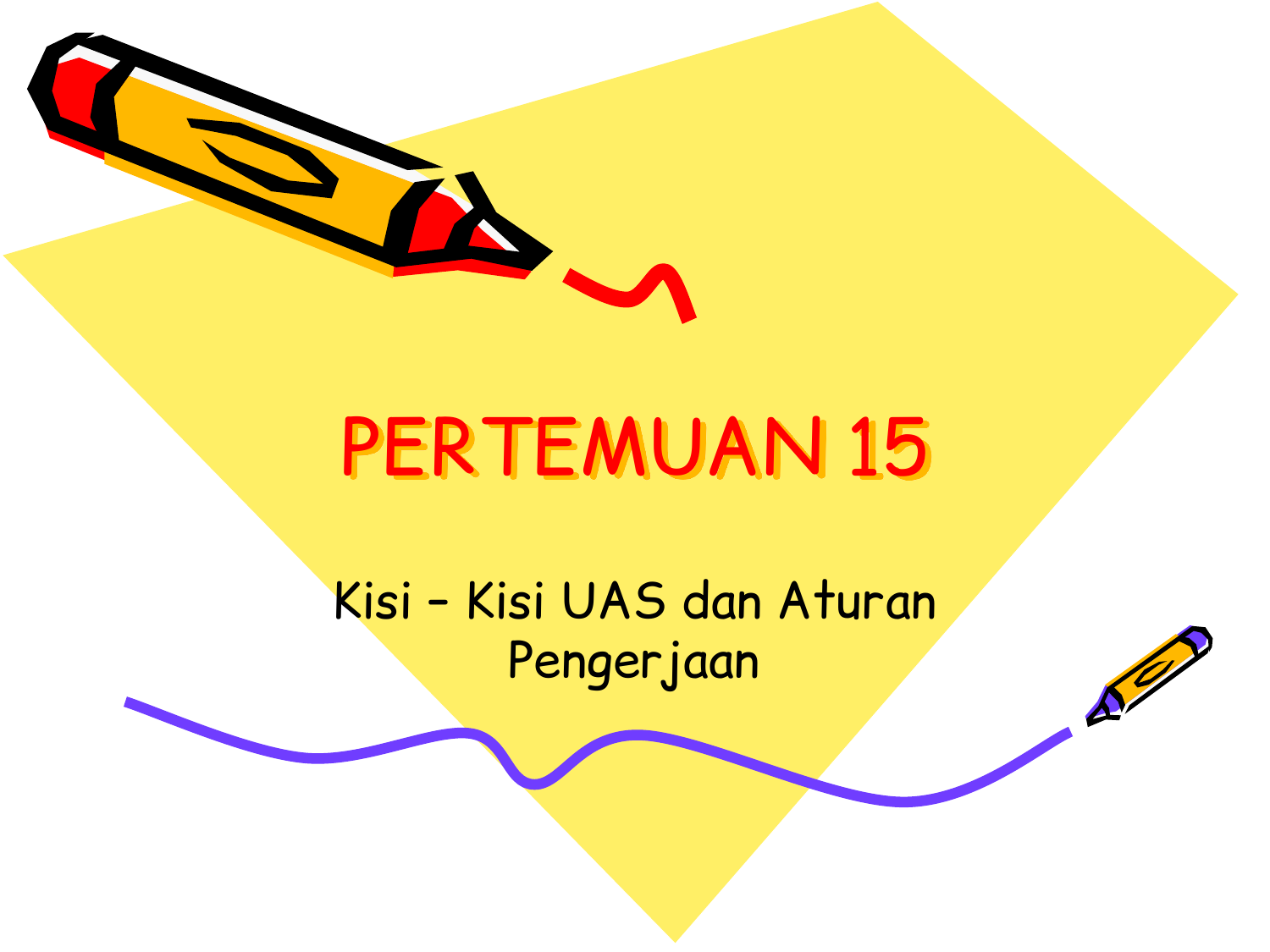

# PERTEMUAN 15
Kisi – Kisi UAS dan Aturan Pengerjaan